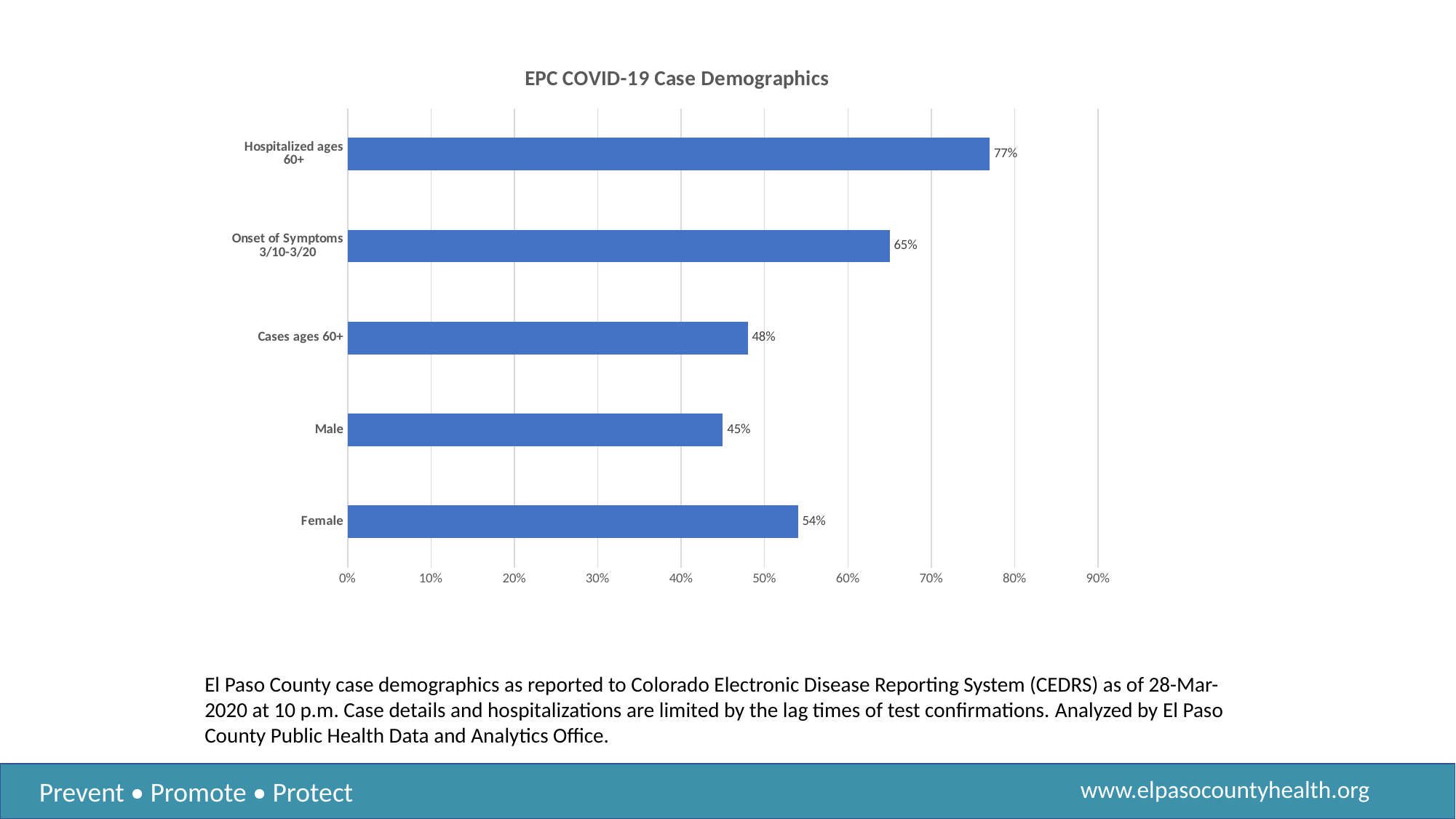

### Chart: EPC COVID-19 Case Demographics

| Category |  |
|---|---|
| Female | 0.54 |
| Male | 0.45 |
| Cases ages 60+ | 0.48 |
| Onset of Symptoms 3/10-3/20 | 0.65 |
| Hospitalized ages 60+ | 0.77 |
El Paso County case demographics as reported to Colorado Electronic Disease Reporting System (CEDRS) as of 28-Mar-2020 at 10 p.m. Case details and hospitalizations are limited by the lag times of test confirmations. Analyzed by El Paso County Public Health Data and Analytics Office.

www.elpasocountyhealth.org
Prevent • Promote • Protect